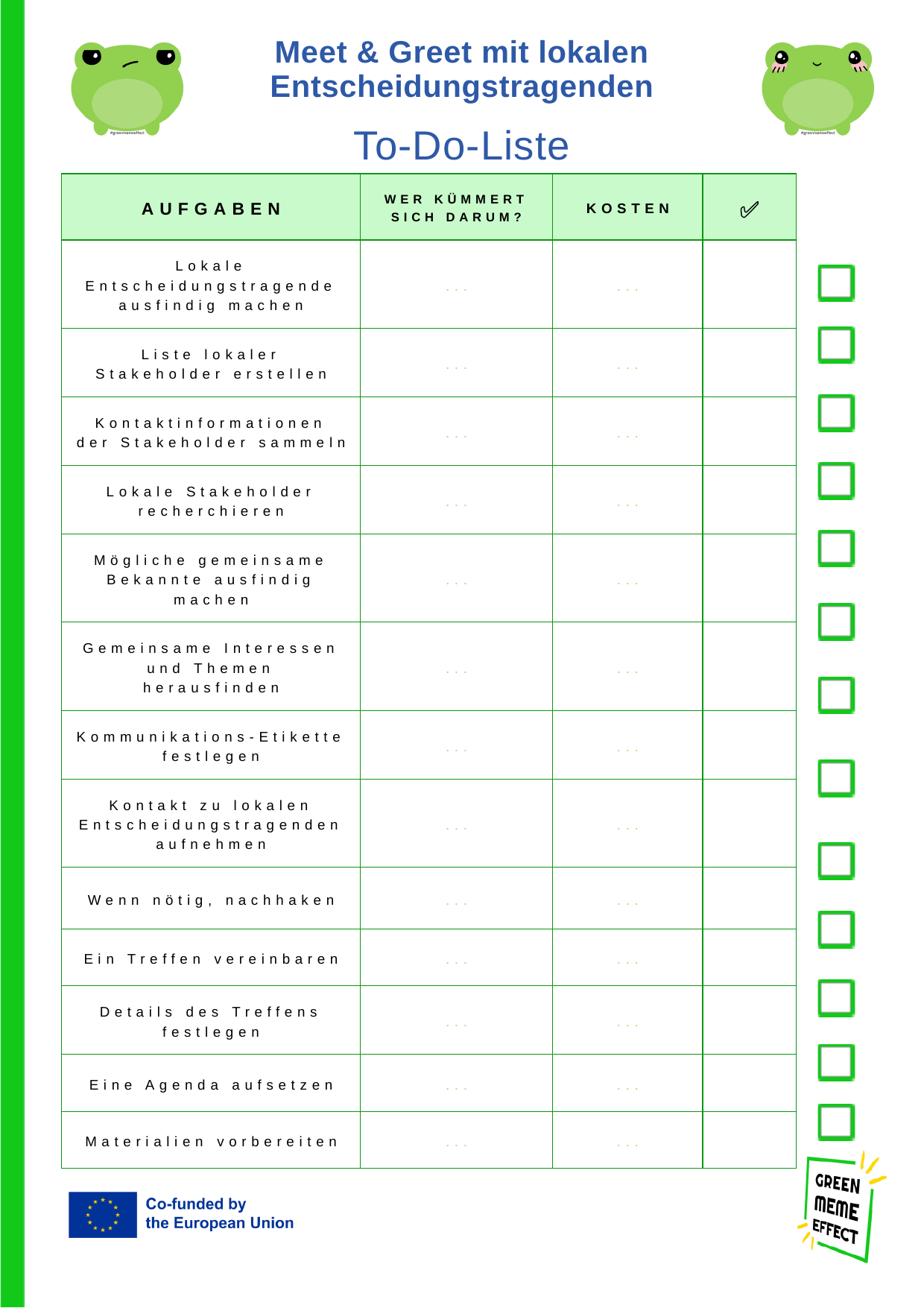

Meet & Greet mit lokalen Entscheidungstragenden
To-Do-Liste
| AUFGABEN | WER KÜMMERT SICH DARUM? | KOSTEN | ✅ |
| --- | --- | --- | --- |
| Lokale Entscheidungstragende ausfindig machen | ... | ... |  |
| Liste lokaler Stakeholder erstellen | ... | ... |  |
| Kontaktinformationen der Stakeholder sammeln | ... | ... |  |
| Lokale Stakeholder recherchieren | ... | ... |  |
| Mögliche gemeinsame Bekannte ausfindig machen | ... | ... |  |
| Gemeinsame Interessen und Themen herausfinden | ... | ... |  |
| Kommunikations-Etikette festlegen | ... | ... |  |
| Kontakt zu lokalen Entscheidungstragenden aufnehmen | ... | ... |  |
| Wenn nötig, nachhaken | ... | ... |  |
| Ein Treffen vereinbaren | ... | ... |  |
| Details des Treffens festlegen | ... | ... |  |
| Eine Agenda aufsetzen | ... | ... |  |
| Materialien vorbereiten | ... | ... |  |